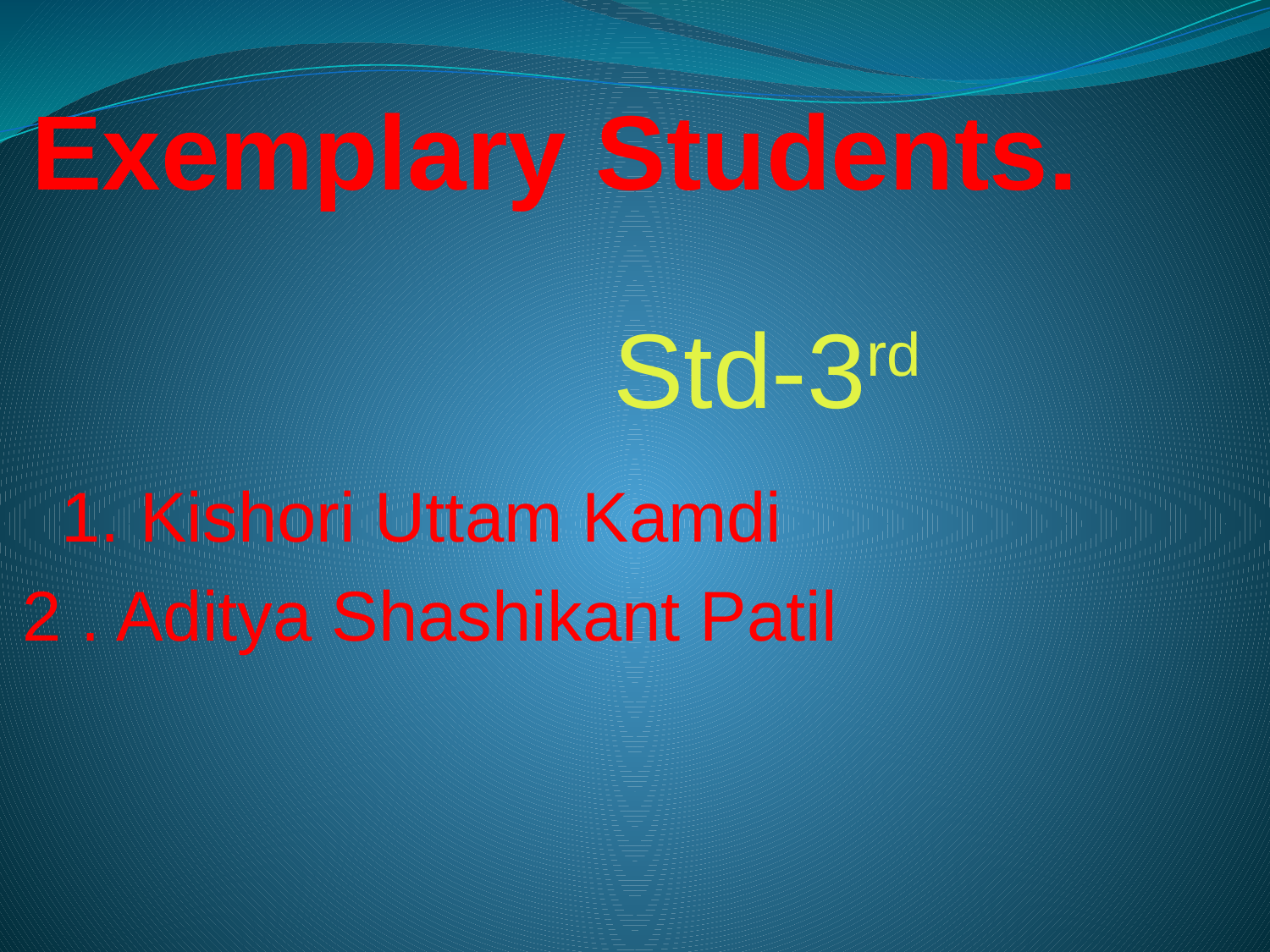

# Exemplary Students.
 Std-3rd

  1. Kishori Uttam Kamdi
2 . Aditya Shashikant Patil